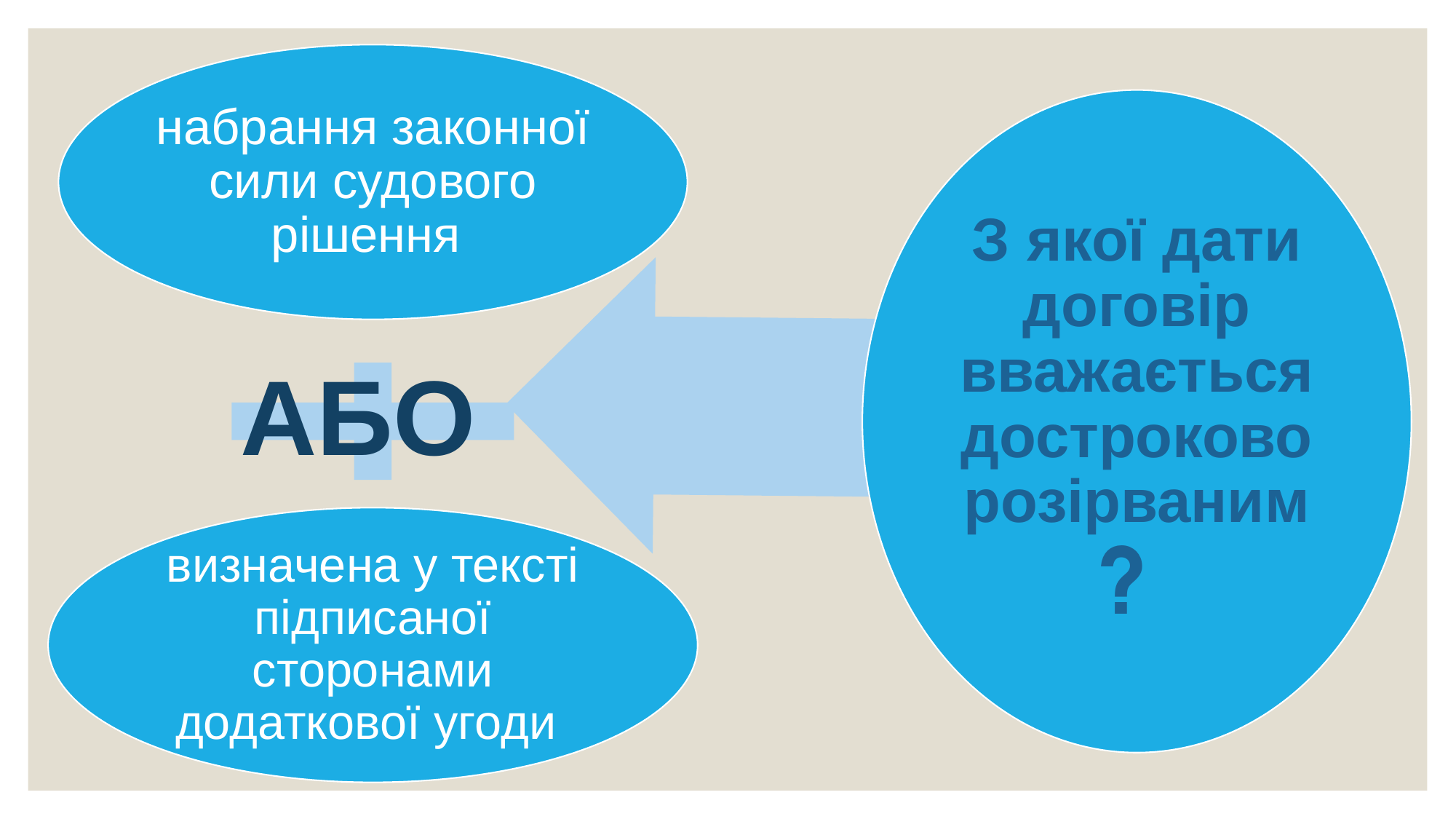

набрання законної сили судового рішення
АБО
визначена у тексті підписаної сторонами додаткової угоди

З якої дати договір вважається достроково розірваним?